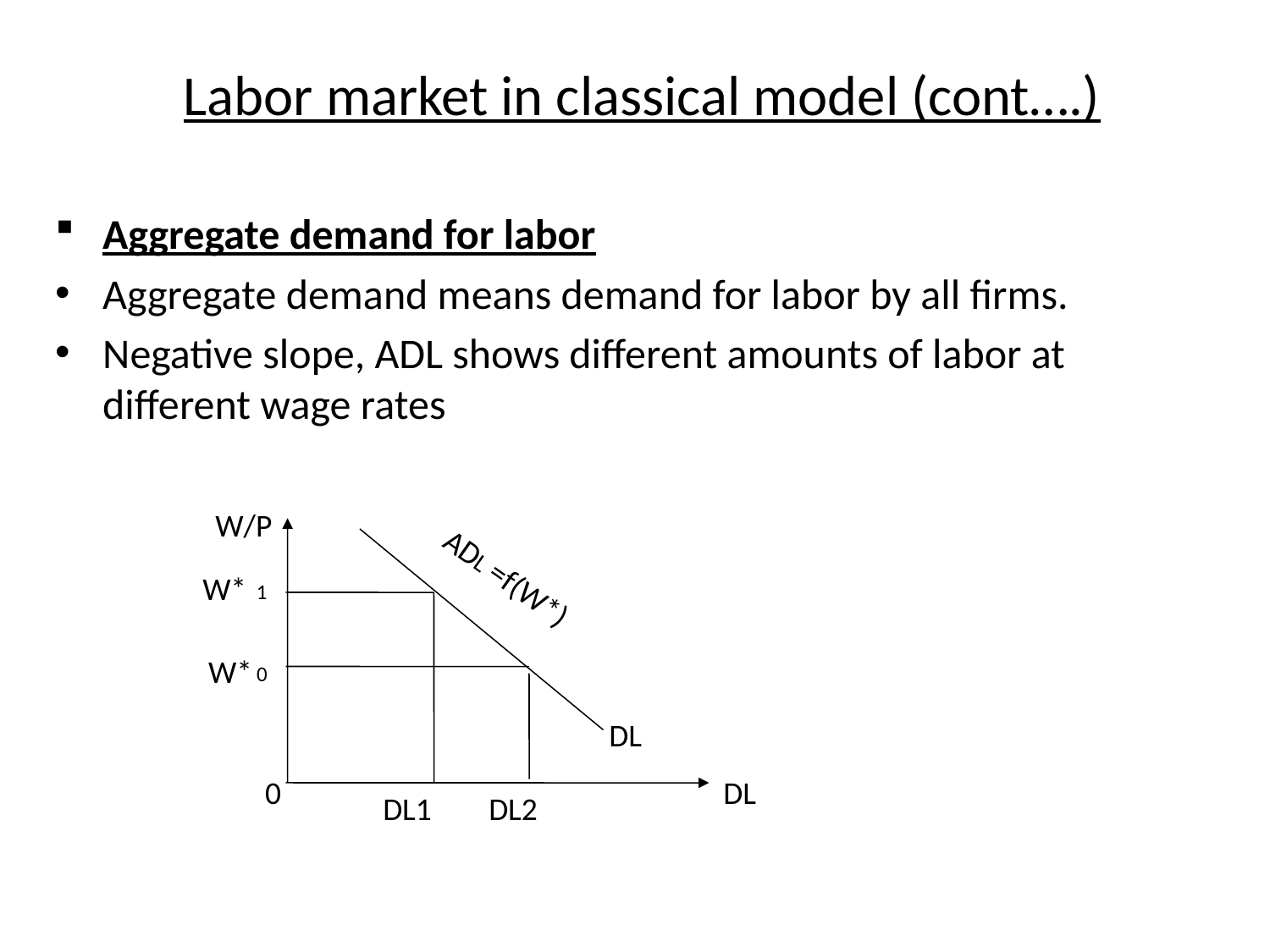

# Labor market in classical model (cont….)
Aggregate demand for labor
Aggregate demand means demand for labor by all firms.
Negative slope, ADL shows different amounts of labor at different wage rates
W/P

ADL =f(W*)
W*
1

W*
0

DL
0
DL

DL1
DL2